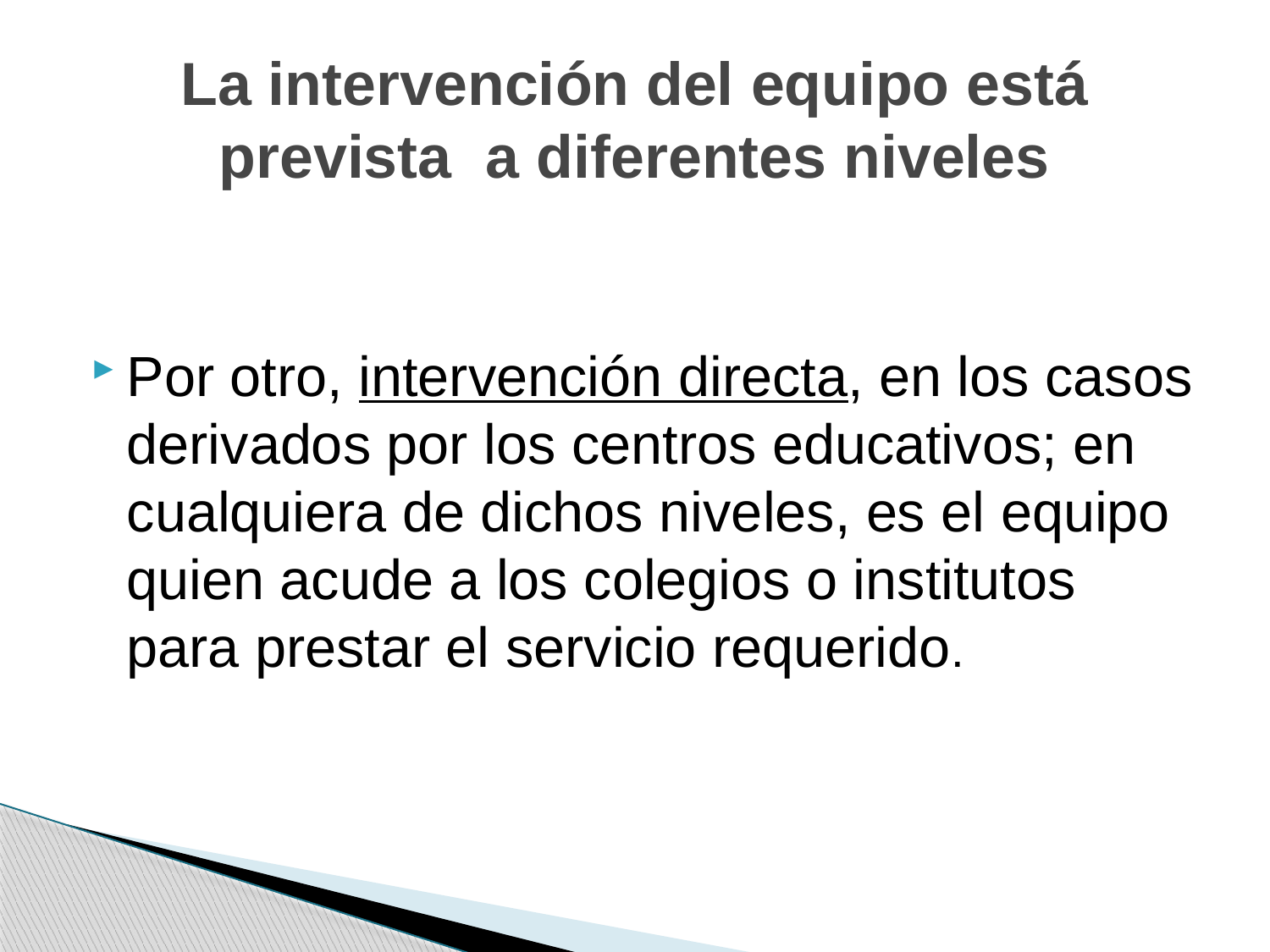

# La intervención del equipo está prevista  a diferentes niveles

Por otro, intervención directa, en los casos derivados por los centros educativos; en cualquiera de dichos niveles, es el equipo quien acude a los colegios o institutos para prestar el servicio requerido.